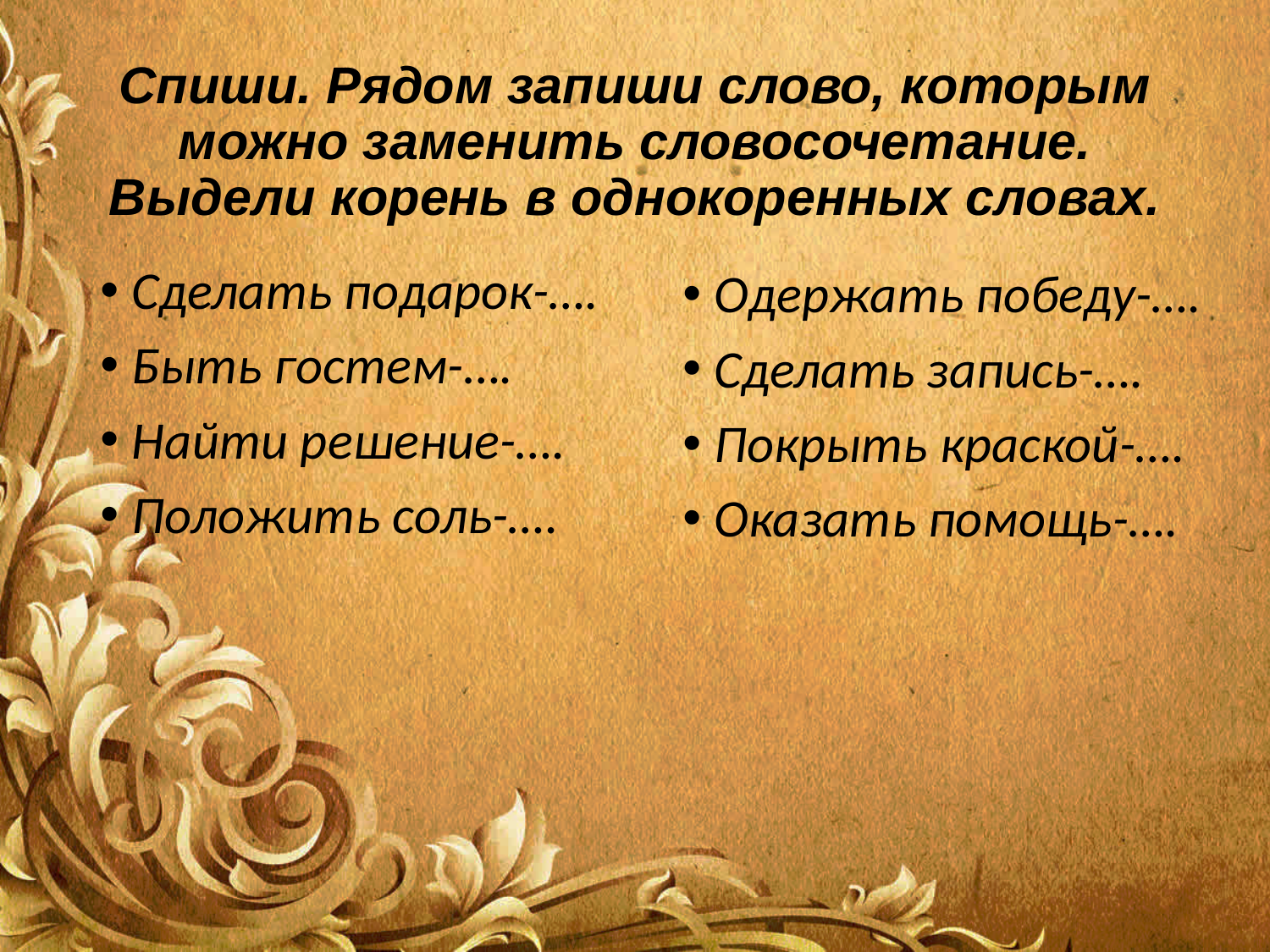

# Спиши. Рядом запиши слово, которым можно заменить словосочетание. Выдели корень в однокоренных словах.

Сделать подарок-….
Быть гостем-….
Найти решение-….
Положить соль-….
Одержать победу-….
Сделать запись-….
Покрыть краской-….
Оказать помощь-….